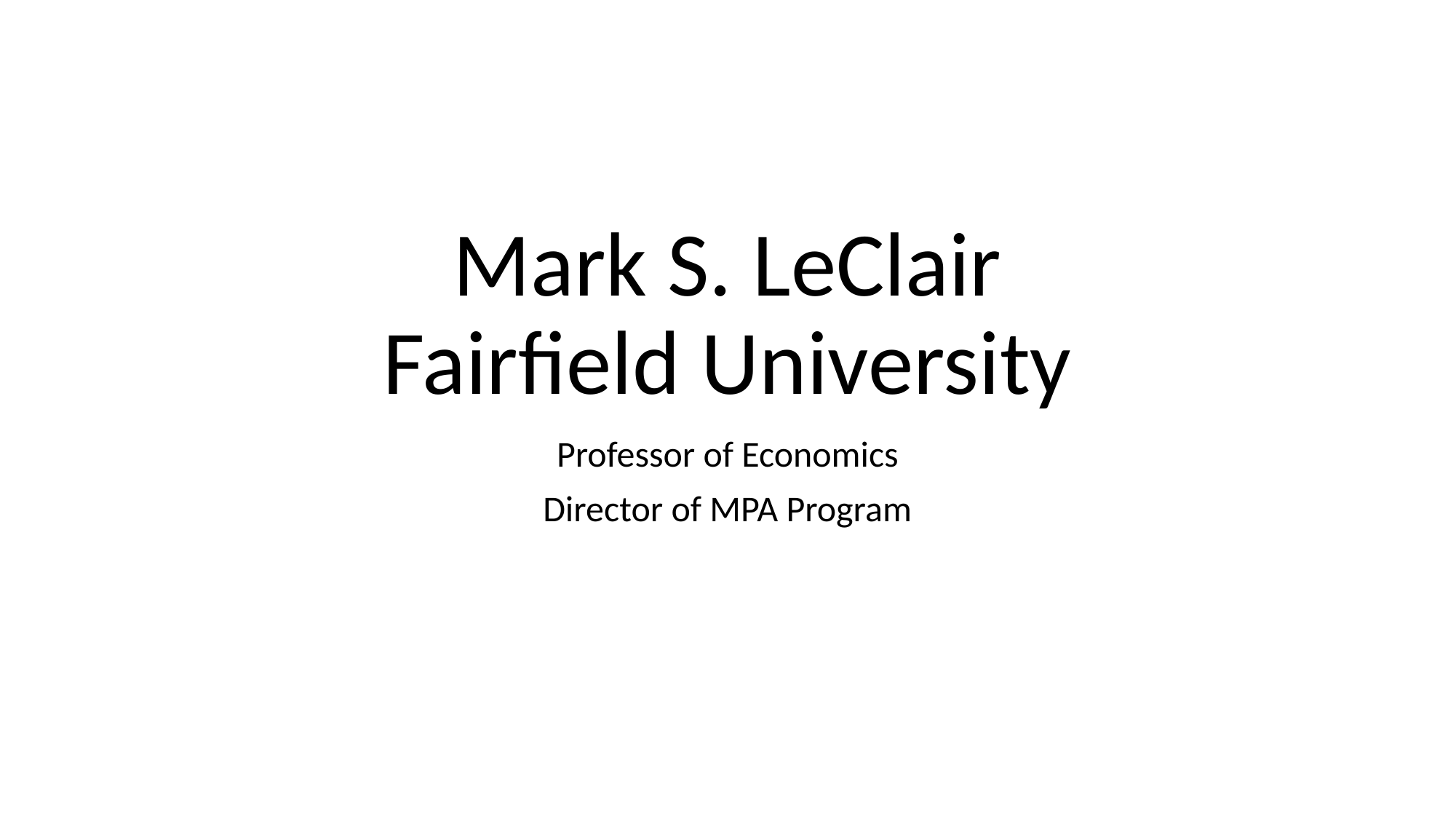

# Mark S. LeClair Fairfield University
Professor of Economics
Director of MPA Program